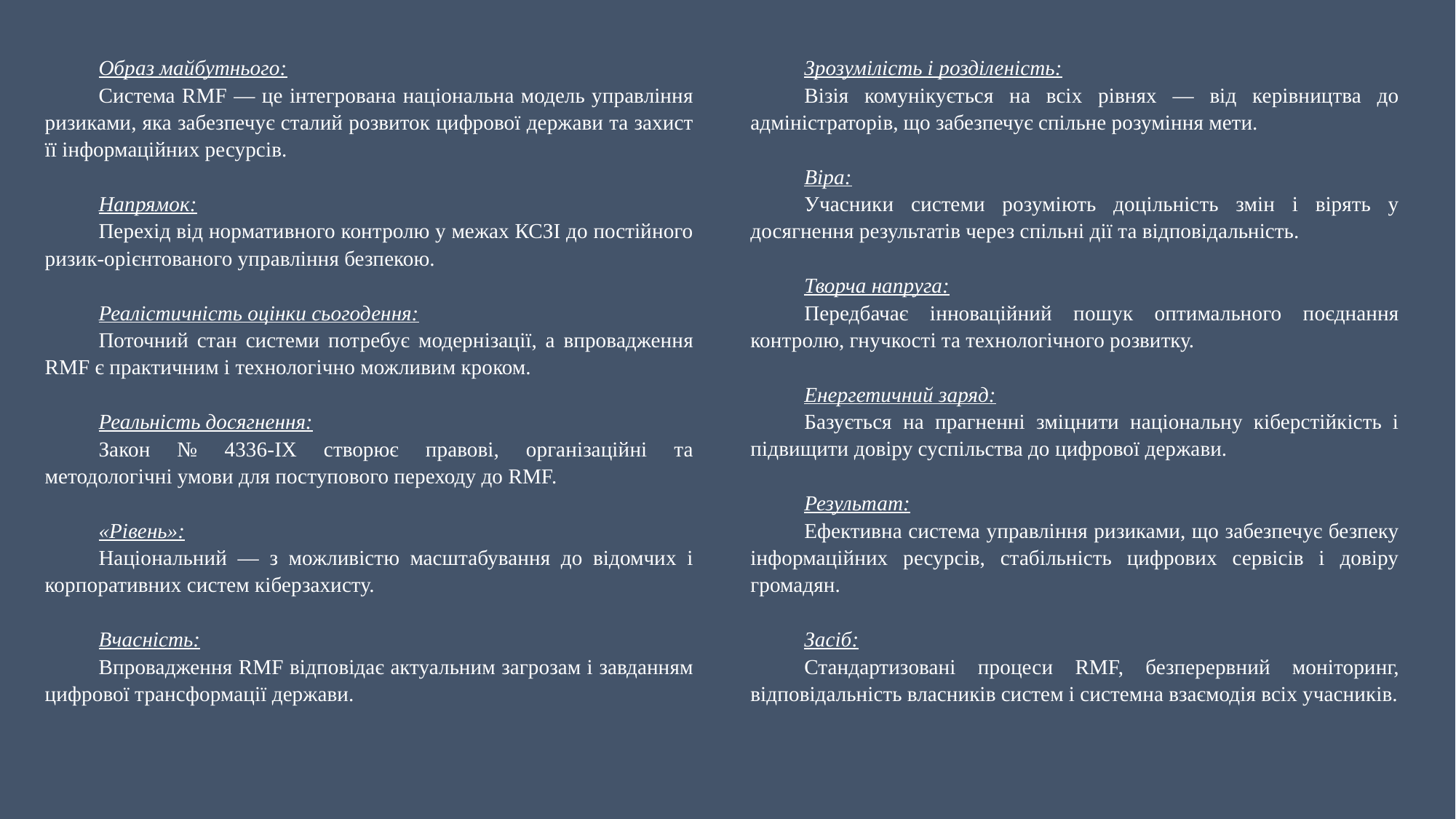

Образ майбутнього:
Система RMF — це інтегрована національна модель управління ризиками, яка забезпечує сталий розвиток цифрової держави та захист її інформаційних ресурсів.

Напрямок:
Перехід від нормативного контролю у межах КСЗІ до постійного ризик-орієнтованого управління безпекою.

Реалістичність оцінки сьогодення:
Поточний стан системи потребує модернізації, а впровадження RMF є практичним і технологічно можливим кроком.

Реальність досягнення:
Закон № 4336-ІХ створює правові, організаційні та методологічні умови для поступового переходу до RMF.

«Рівень»:
Національний — з можливістю масштабування до відомчих і корпоративних систем кіберзахисту.

Вчасність:
Впровадження RMF відповідає актуальним загрозам і завданням цифрової трансформації держави.

Зрозумілість і розділеність:
Візія комунікується на всіх рівнях — від керівництва до адміністраторів, що забезпечує спільне розуміння мети.

Віра:
Учасники системи розуміють доцільність змін і вірять у досягнення результатів через спільні дії та відповідальність.

Творча напруга:
Передбачає інноваційний пошук оптимального поєднання контролю, гнучкості та технологічного розвитку.

Енергетичний заряд:
Базується на прагненні зміцнити національну кіберстійкість і підвищити довіру суспільства до цифрової держави.

Результат:
Ефективна система управління ризиками, що забезпечує безпеку інформаційних ресурсів, стабільність цифрових сервісів і довіру громадян.

Засіб:
Стандартизовані процеси RMF, безперервний моніторинг, відповідальність власників систем і системна взаємодія всіх учасників.